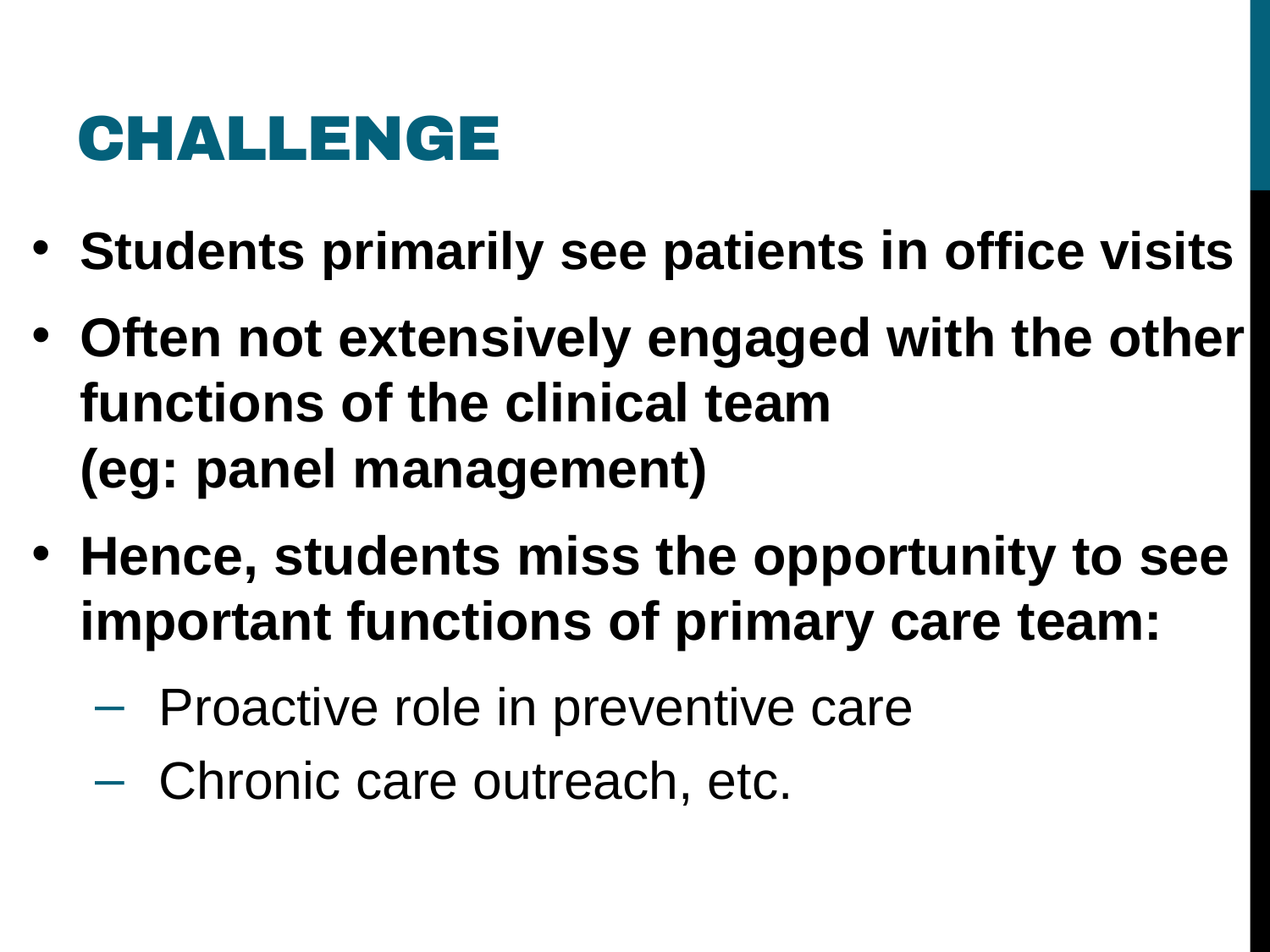

# Challenge
Students primarily see patients in office visits
Often not extensively engaged with the other functions of the clinical team
(eg: panel management)
Hence, students miss the opportunity to see important functions of primary care team:
Proactive role in preventive care
Chronic care outreach, etc.